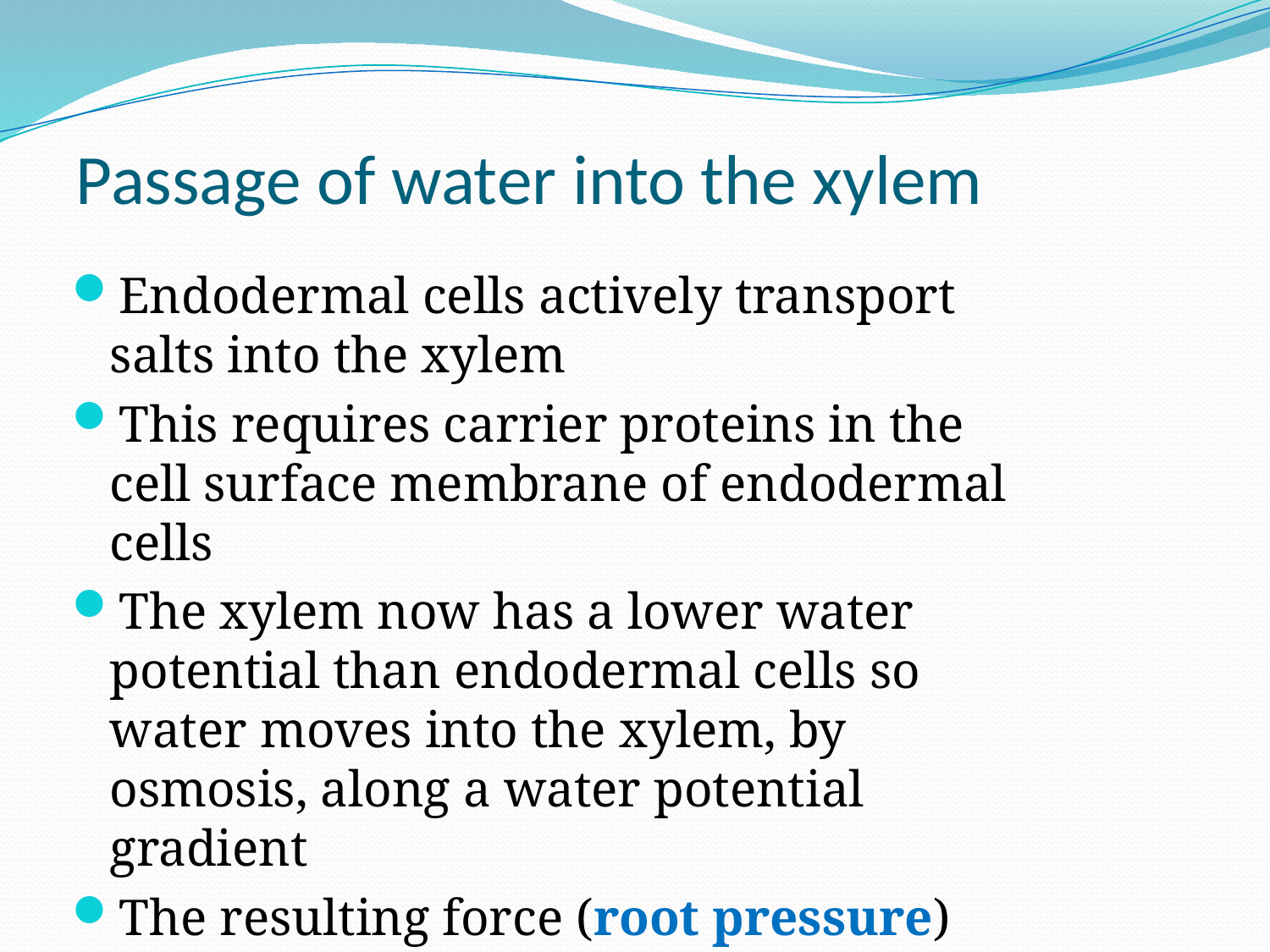

Passage of water into the xylem
Endodermal cells actively transport salts into the xylem
This requires carrier proteins in the cell surface membrane of endodermal cells
The xylem now has a lower water potential than endodermal cells so water moves into the xylem, by osmosis, along a water potential gradient
The resulting force (root pressure) helps to move water up the plant